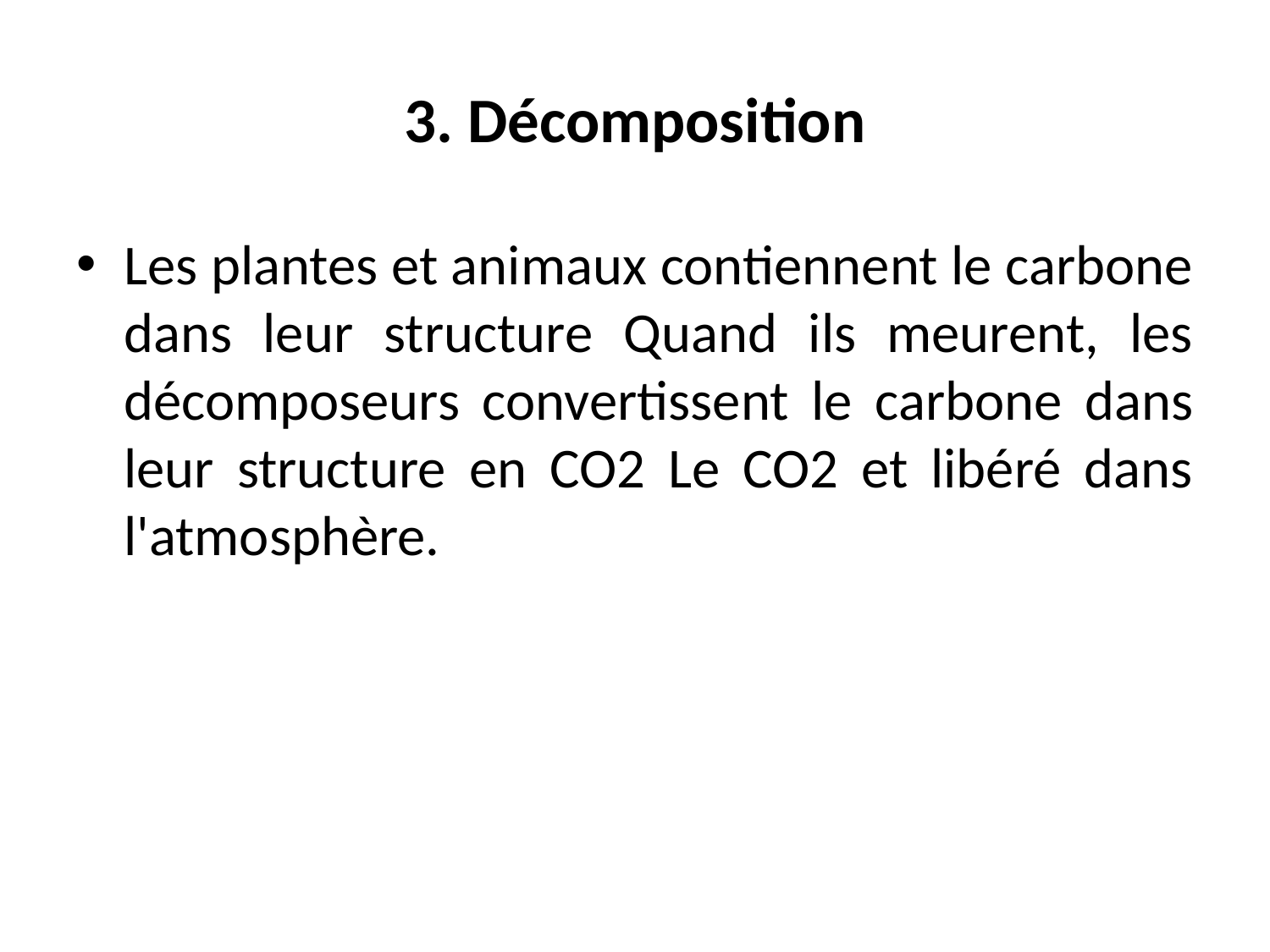

# 3. Décomposition
Les plantes et animaux contiennent le carbone dans leur structure Quand ils meurent, les décomposeurs convertissent le carbone dans leur structure en CO2 Le CO2 et libéré dans l'atmosphère.